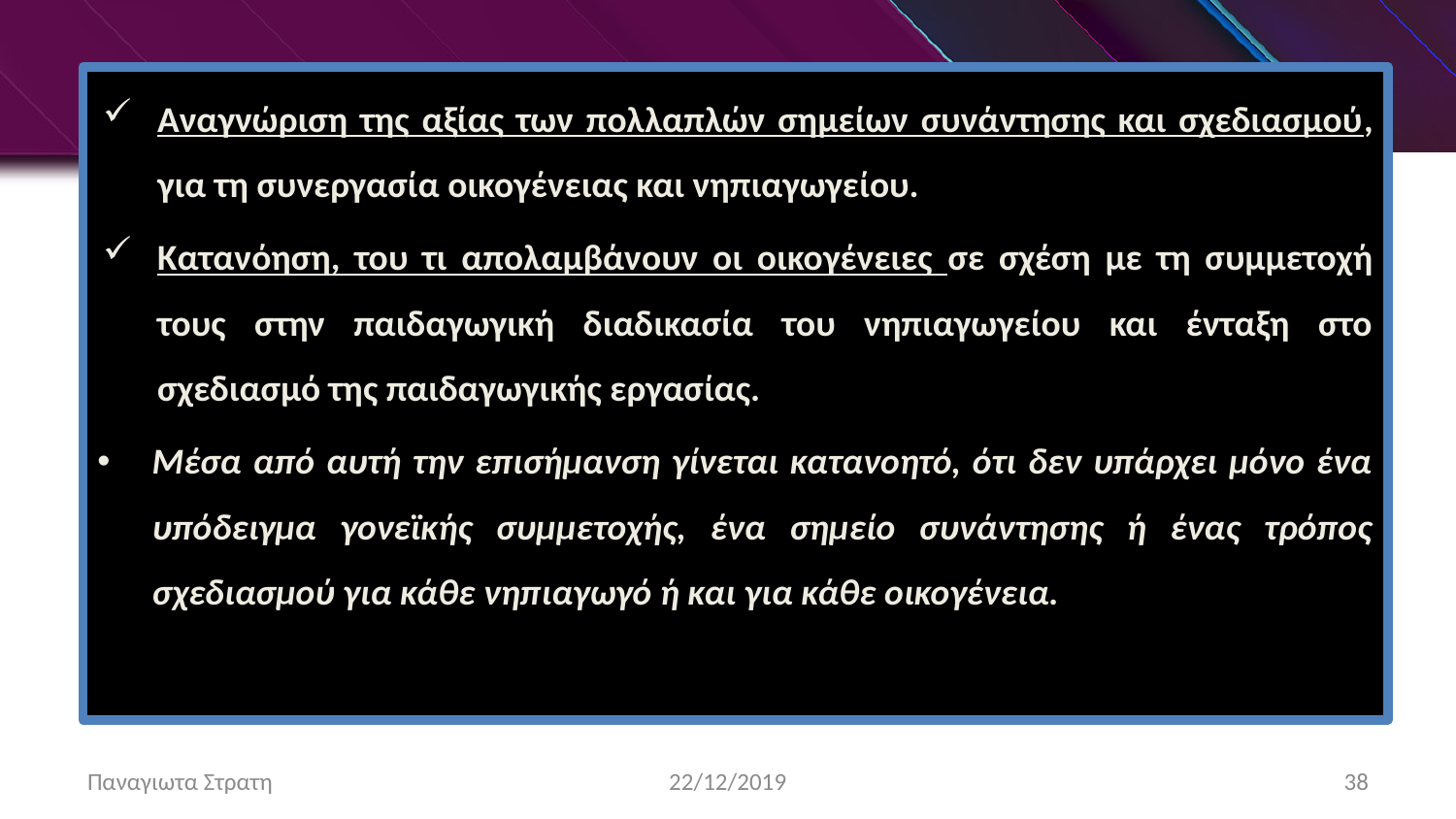

Αναγνώριση της αξίας των πολλαπλών σημείων συνάντησης και σχεδιασμού, για τη συνεργασία οικογένειας και νηπιαγωγείου.
Κατανόηση, του τι απολαμβάνουν οι οικογένειες σε σχέση με τη συμμετοχή τους στην παιδαγωγική διαδικασία του νηπιαγωγείου και ένταξη στο σχεδιασμό της παιδαγωγικής εργασίας.
Μέσα από αυτή την επισήμανση γίνεται κατανοητό, ότι δεν υπάρχει μόνο ένα υπόδειγμα γονεϊκής συμμετοχής, ένα σημείο συνάντησης ή ένας τρόπος σχεδιασμού για κάθε νηπιαγωγό ή και για κάθε οικογένεια.

Παναγιωτα Στρατη
22/12/2019
38